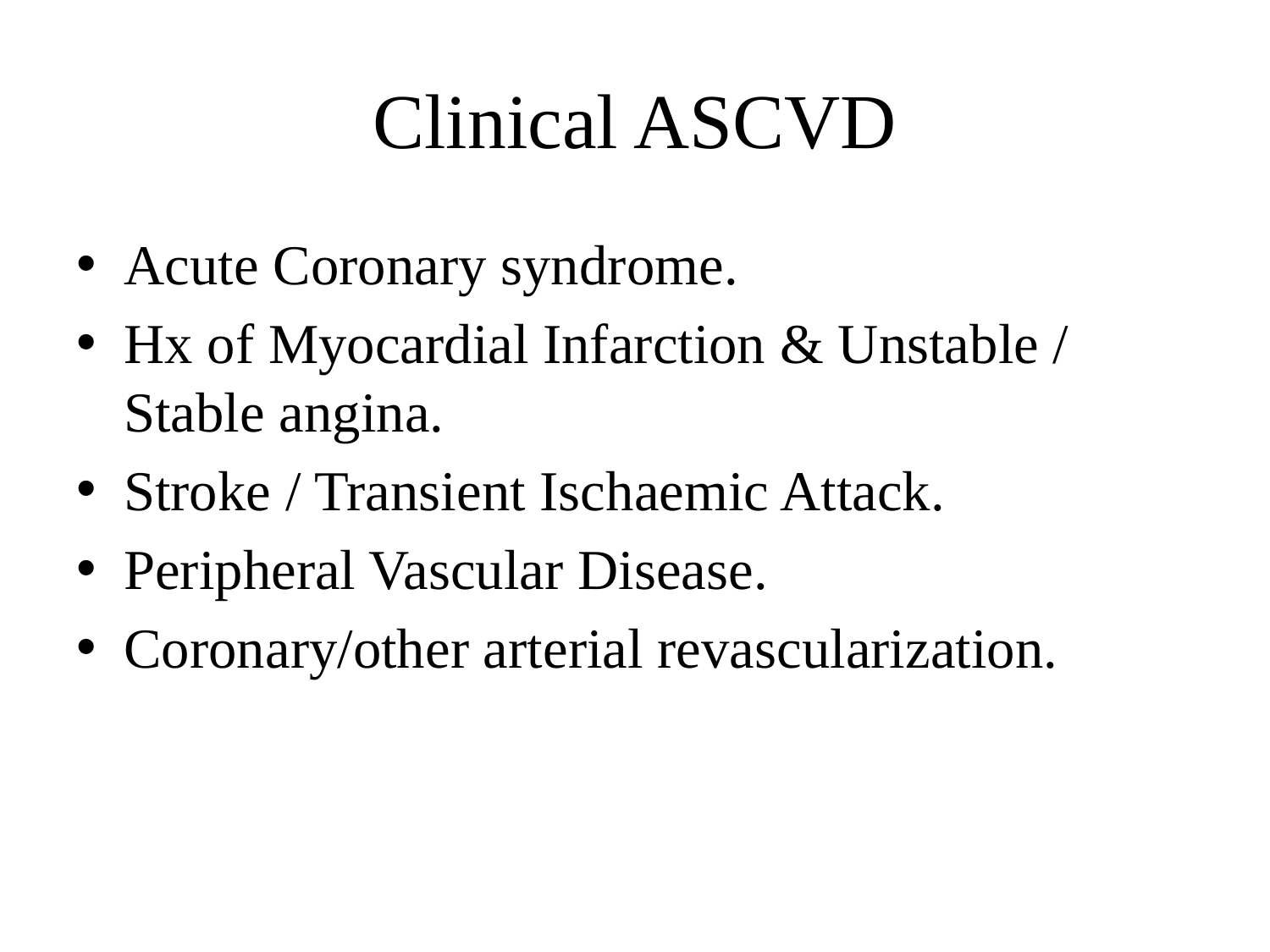

# Clinical ASCVD
Acute Coronary syndrome.
Hx of Myocardial Infarction & Unstable / Stable angina.
Stroke / Transient Ischaemic Attack.
Peripheral Vascular Disease.
Coronary/other arterial revascularization.